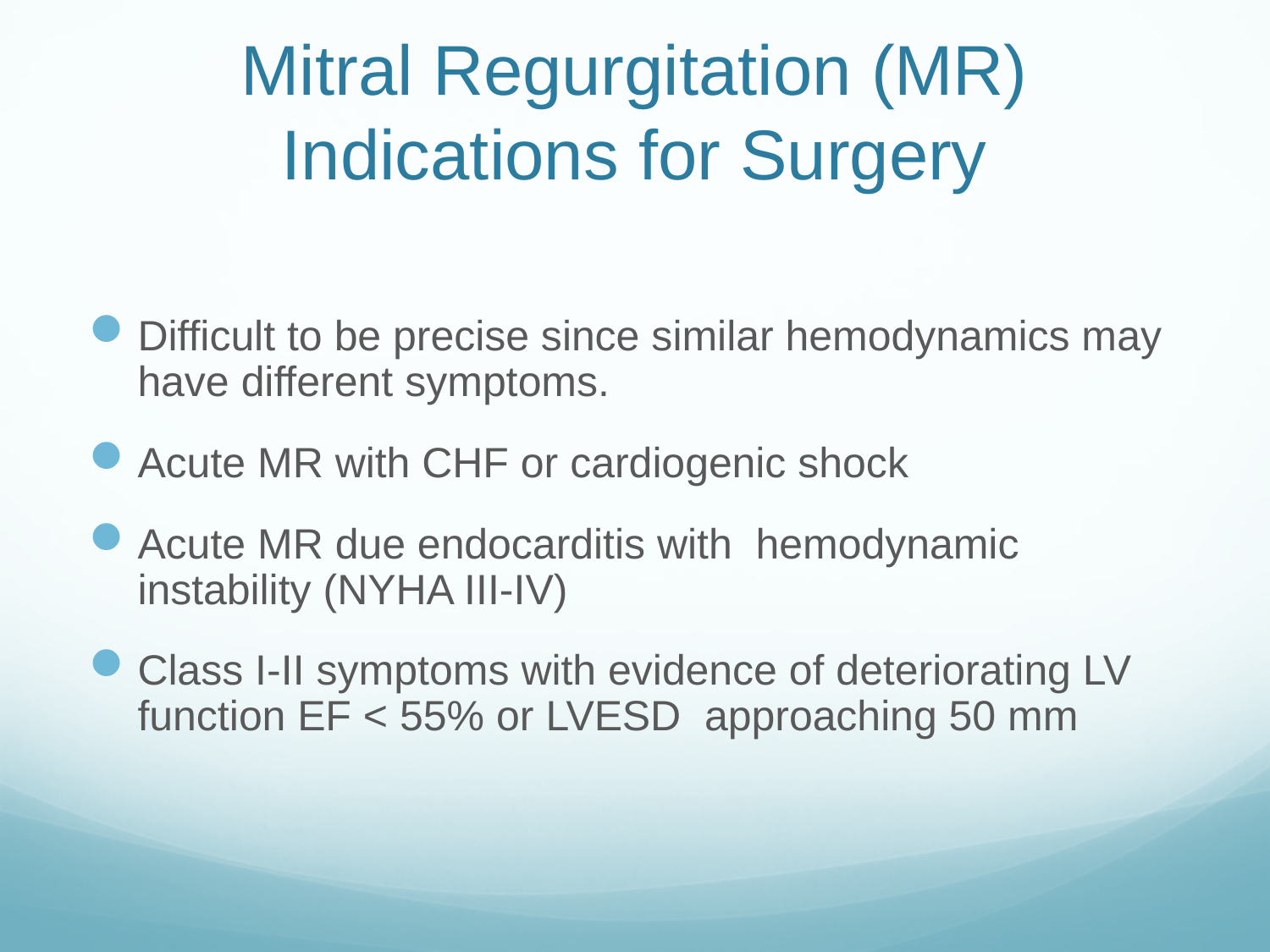

# Mitral Regurgitation (MR) Indications for Surgery

Difficult to be precise since similar hemodynamics may have different symptoms.
Acute MR with CHF or cardiogenic shock
Acute MR due endocarditis with  hemodynamic instability (NYHA III-IV)
Class I-II symptoms with evidence of deteriorating LV function EF < 55% or LVESD  approaching 50 mm